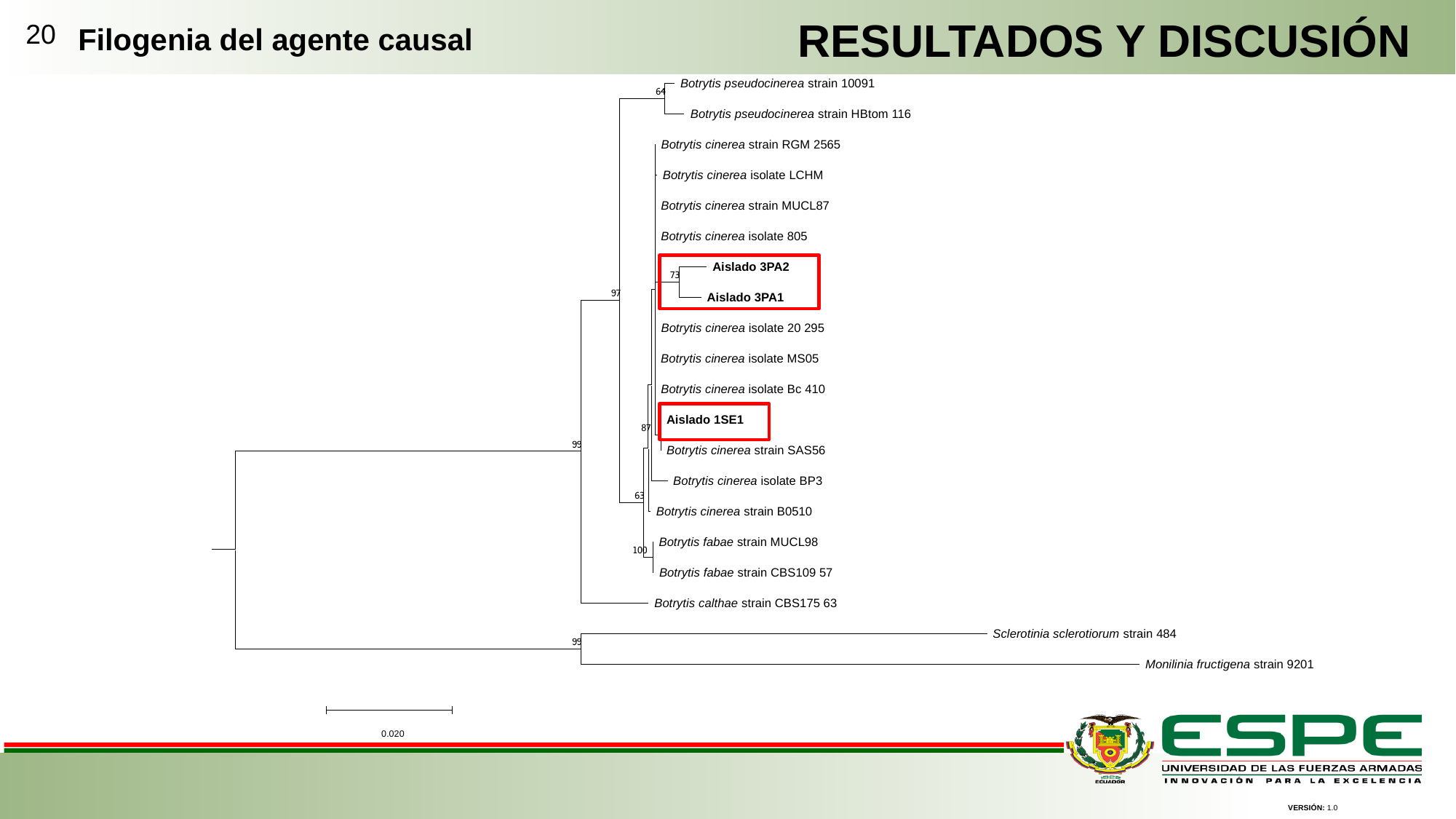

RESULTADOS Y DISCUSIÓN
20
Filogenia del agente causal

 Botrytis pseudocinerea strain 10091

64

 Botrytis pseudocinerea strain HBtom 116
 Botrytis cinerea strain RGM 2565

 Botrytis cinerea isolate LCHM
 Botrytis cinerea strain MUCL87

 Botrytis cinerea isolate 805

 Aislado 3PA2

73

97

 Aislado 3PA1

 Botrytis cinerea isolate 20 295
 Botrytis cinerea isolate MS05
 Botrytis cinerea isolate Bc 410

 Aislado 1SE1

87

99
 Botrytis cinerea strain SAS56

 Botrytis cinerea isolate BP3
63

 Botrytis cinerea strain B0510
 Botrytis fabae strain MUCL98

100

 Botrytis fabae strain CBS109 57
 Botrytis calthae strain CBS175 63
 Sclerotinia sclerotiorum strain 484

99

 Monilinia fructigena strain 9201

0.020

VERSIÓN: 1.0